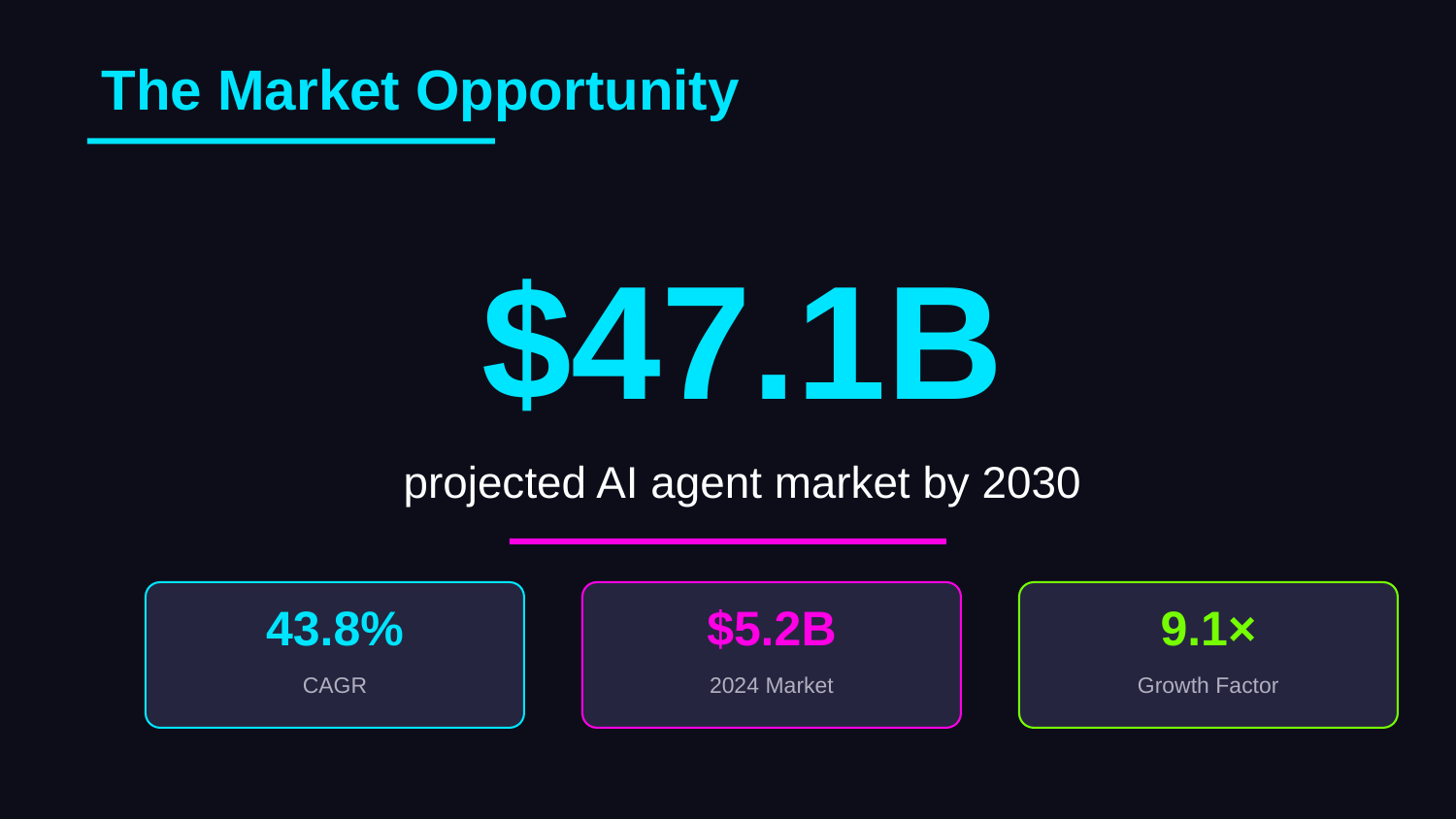

The Market Opportunity

$47.1B
projected AI agent market by 2030

43.8%

$5.2B

9.1×
CAGR
2024 Market
Growth Factor